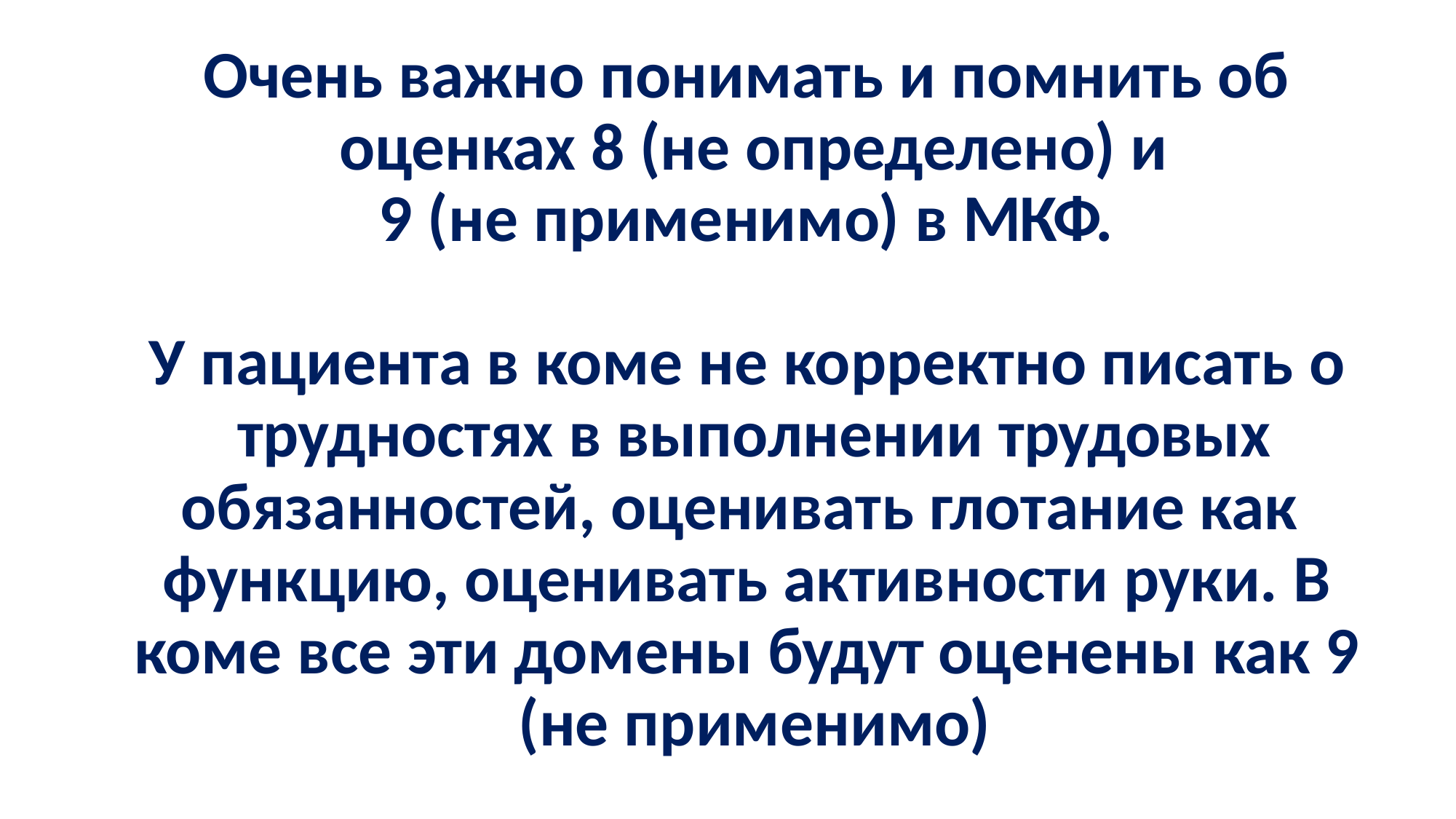

Очень важно понимать и помнить об  оценках 8 (не определено) и
9 (не применимо) в МКФ.

У пациента в коме не корректно писать о  трудностях в выполнении трудовых
обязанностей, оценивать глотание как  функцию, оценивать активности руки. В
коме все эти домены будут оценены как 9  (не применимо)